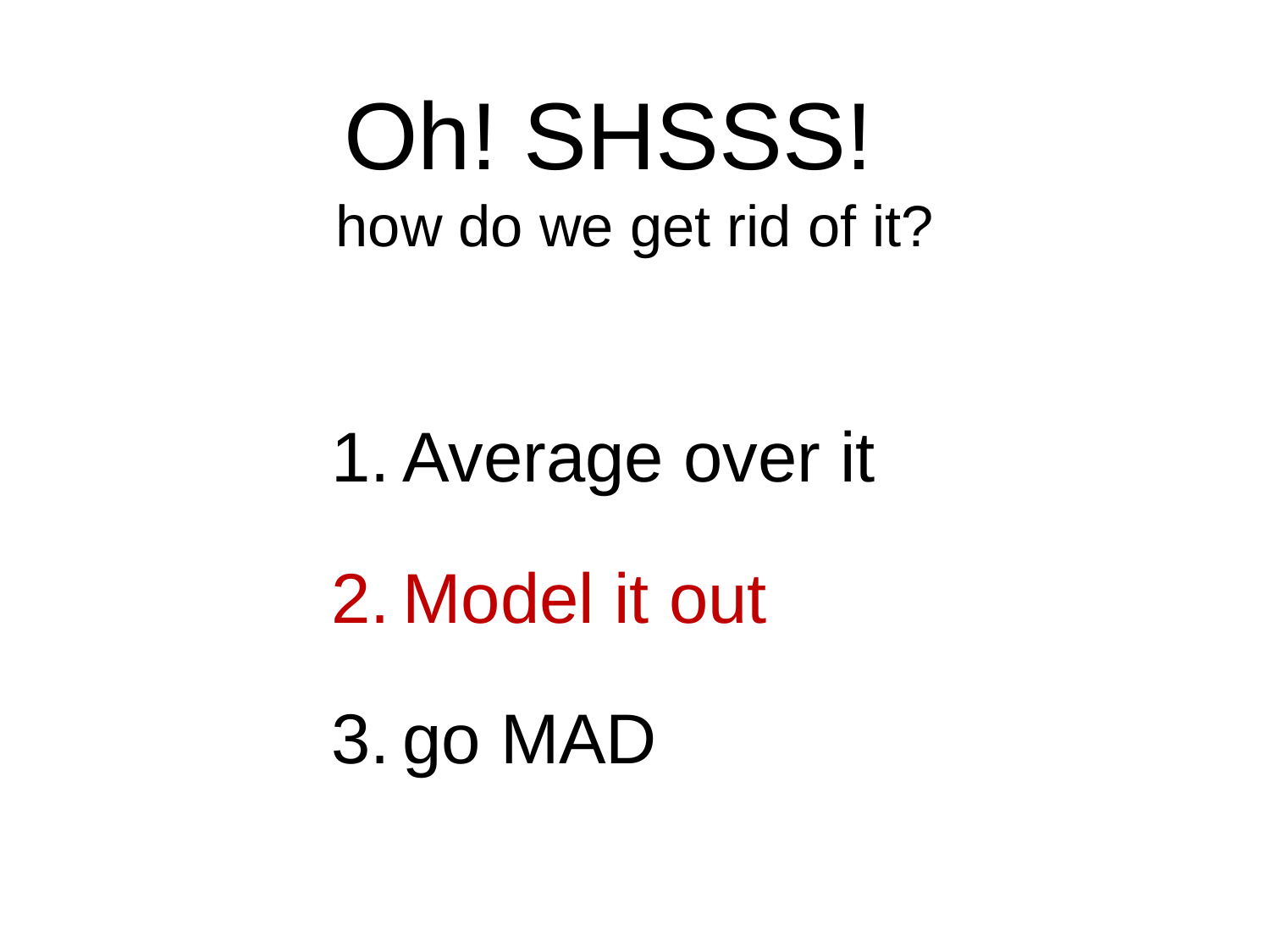

# Oh! SHSSS! how do we get rid of it?
Average over it
Model it out
go MAD